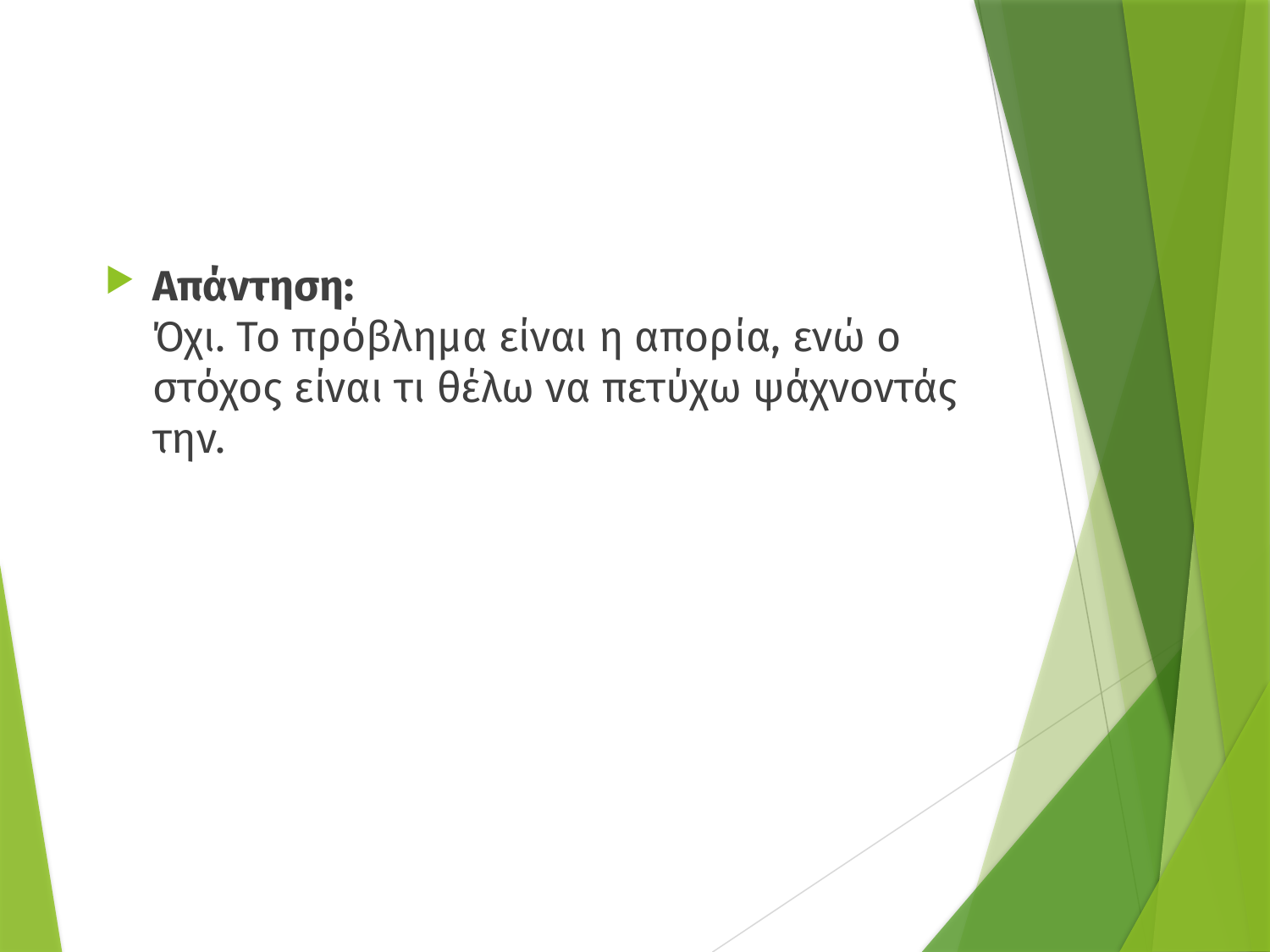

Απάντηση:
Όχι. Το πρόβλημα είναι η απορία, ενώ ο στόχος είναι τι θέλω να πετύχω ψάχνοντάς την.